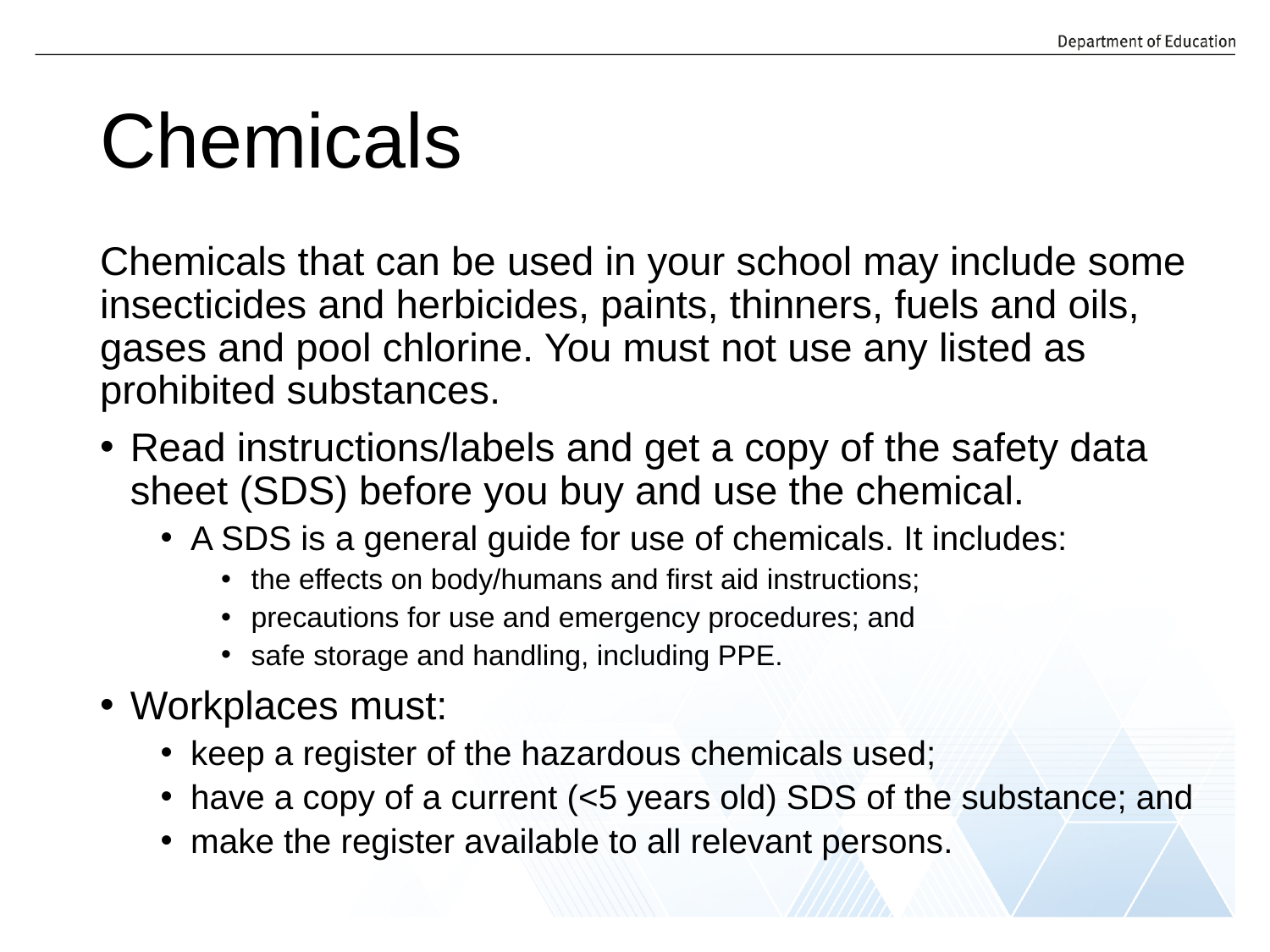

# Chemicals
Chemicals that can be used in your school may include some insecticides and herbicides, paints, thinners, fuels and oils, gases and pool chlorine. You must not use any listed as prohibited substances.
Read instructions/labels and get a copy of the safety data sheet (SDS) before you buy and use the chemical.
A SDS is a general guide for use of chemicals. It includes:
the effects on body/humans and first aid instructions;
precautions for use and emergency procedures; and
safe storage and handling, including PPE.
Workplaces must:
keep a register of the hazardous chemicals used;
have a copy of a current (<5 years old) SDS of the substance; and
make the register available to all relevant persons.